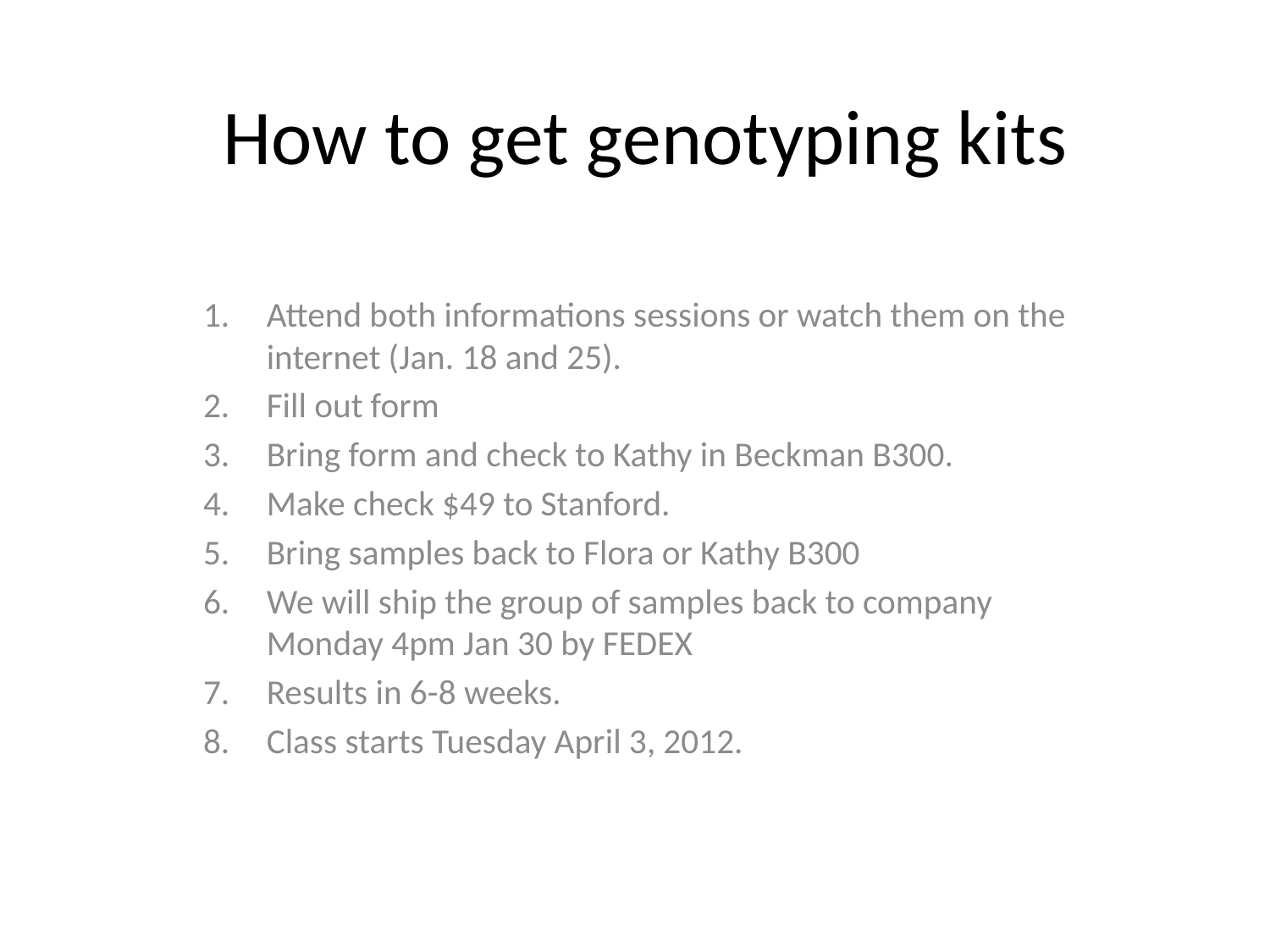

# How to get genotyping kits
Attend both informations sessions or watch them on the internet (Jan. 18 and 25).
Fill out form
Bring form and check to Kathy in Beckman B300.
Make check $49 to Stanford.
Bring samples back to Flora or Kathy B300
We will ship the group of samples back to company Monday 4pm Jan 30 by FEDEX
Results in 6-8 weeks.
Class starts Tuesday April 3, 2012.